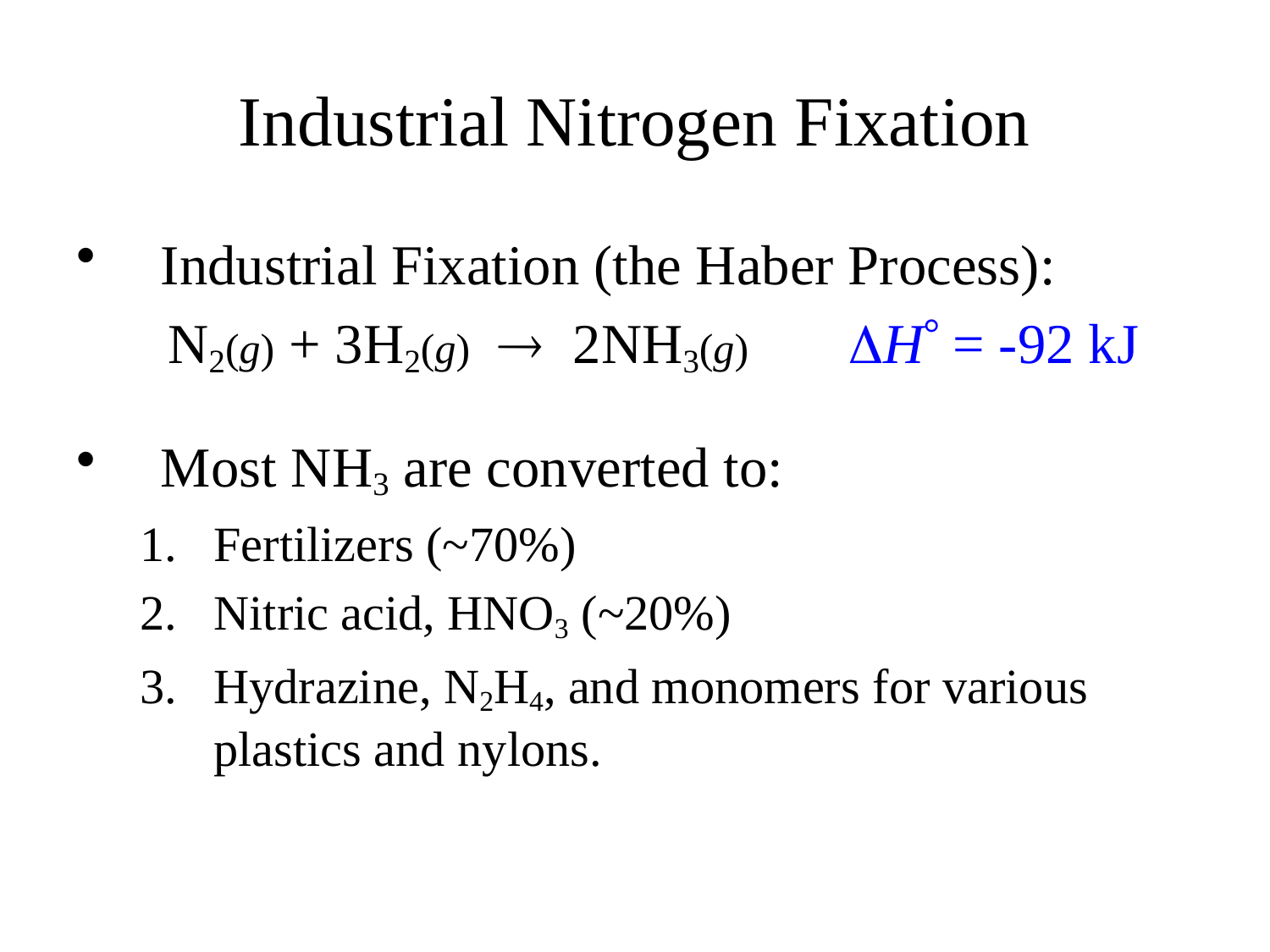

# Industrial Nitrogen Fixation
Industrial Fixation (the Haber Process):
  N2(g) + 3H2(g)  →  2NH3(g) 	ΔH° = -92 kJ

Most NH3 are converted to:
Fertilizers (~70%)
Nitric acid, HNO3 (~20%)
Hydrazine, N2H4, and monomers for various plastics and nylons.